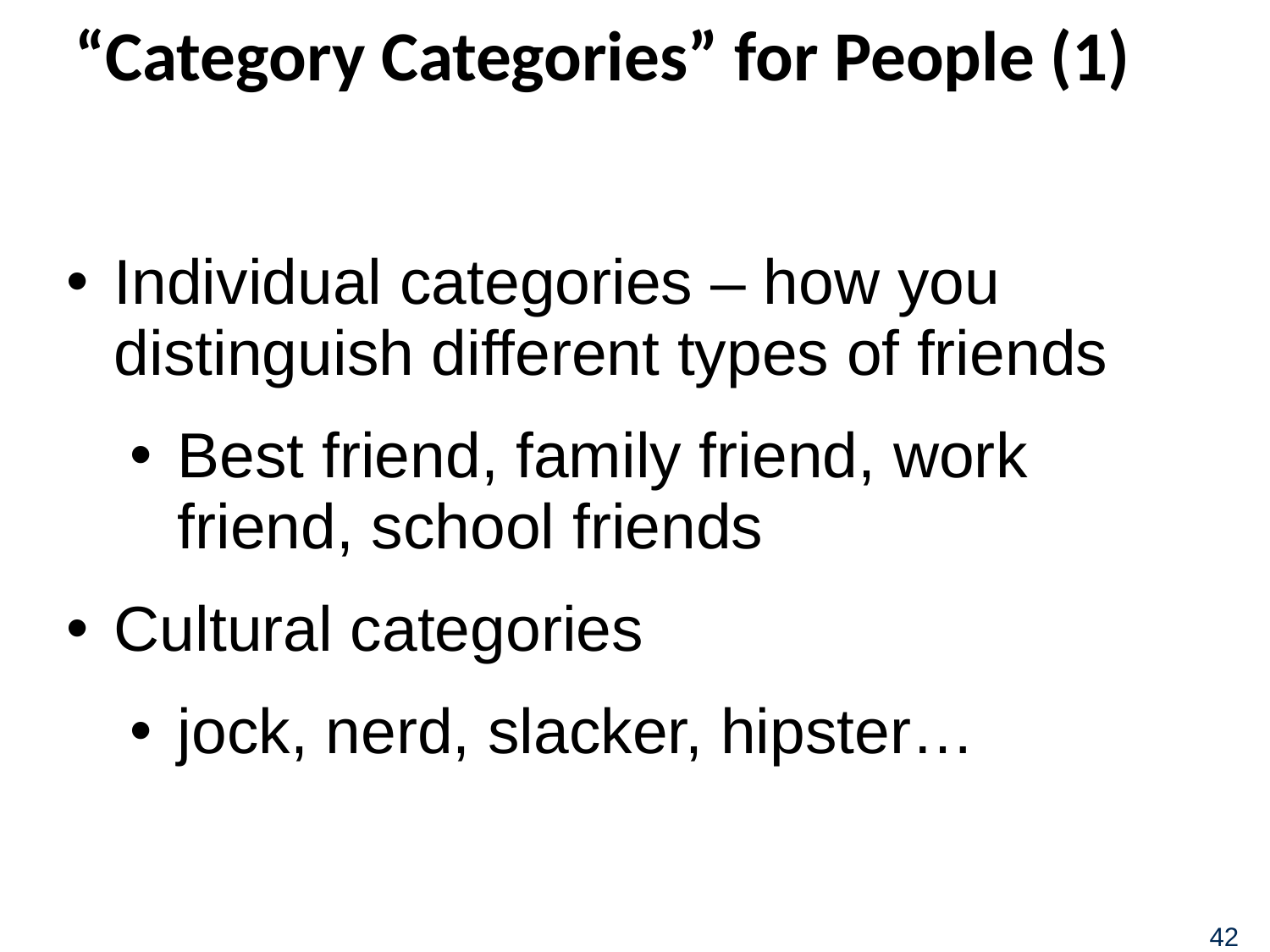

# “Category Categories” for People (1)
Individual categories – how you distinguish different types of friends
Best friend, family friend, work friend, school friends
Cultural categories
jock, nerd, slacker, hipster…
42